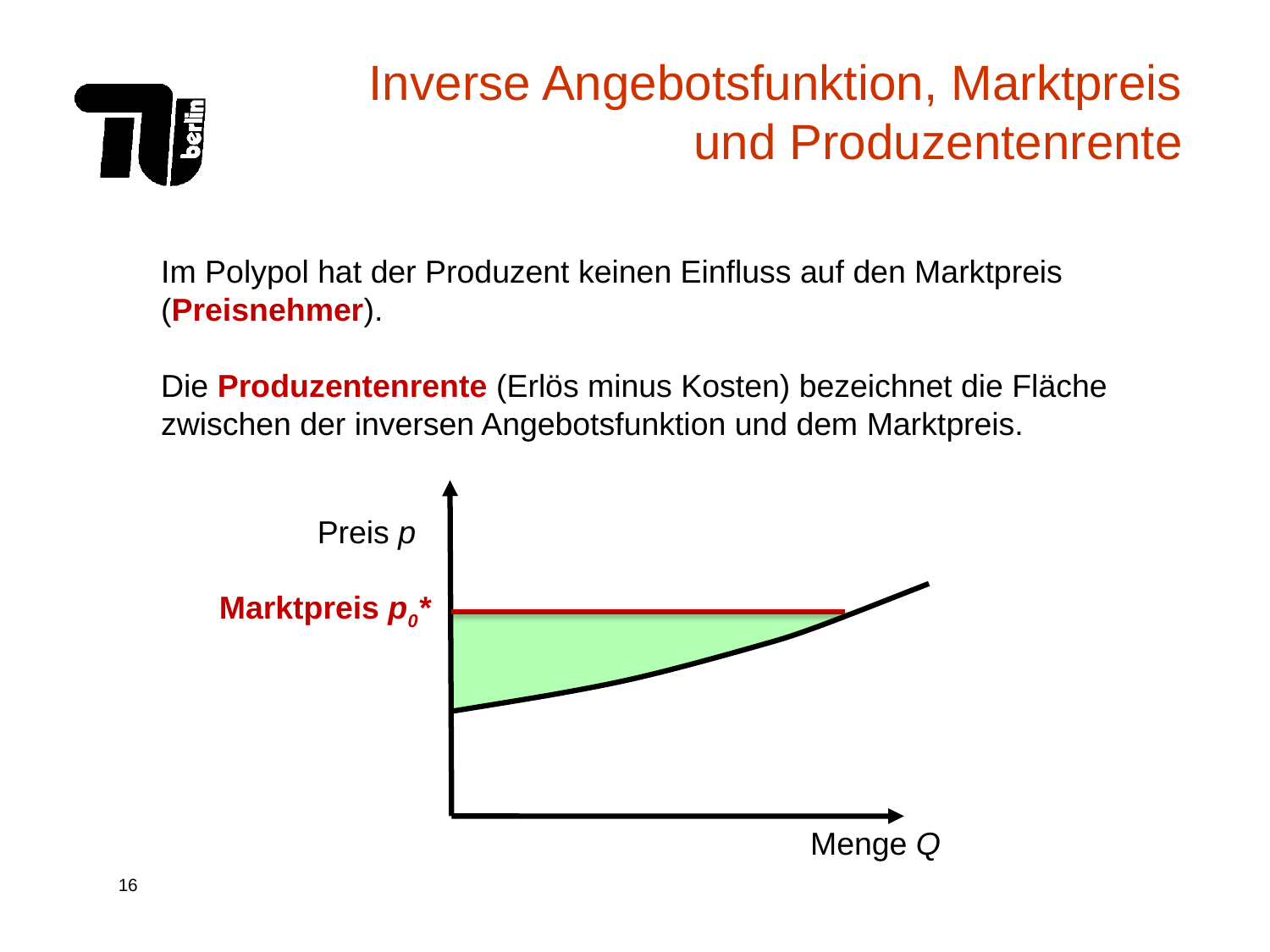

# Inverse Angebotsfunktion, Marktpreis und Produzentenrente
Im Polypol hat der Produzent keinen Einfluss auf den Marktpreis (Preisnehmer).

Die Produzentenrente (Erlös minus Kosten) bezeichnet die Fläche zwischen der inversen Angebotsfunktion und dem Marktpreis.

Preis p

Menge Q
Marktpreis p0*

Q0*